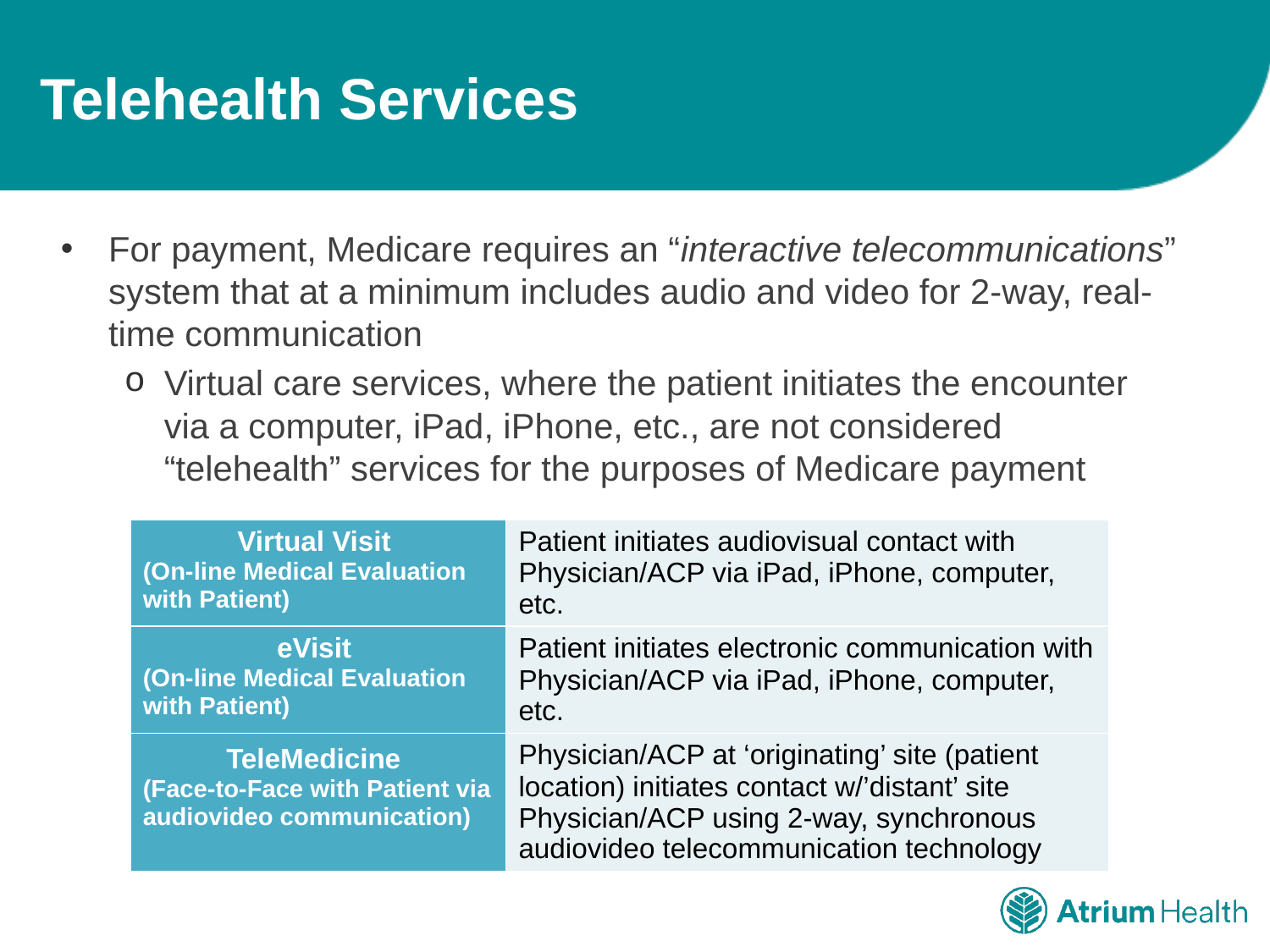

# Telehealth Services
For payment, Medicare requires an “interactive telecommunications” system that at a minimum includes audio and video for 2-way, real-time communication
Virtual care services, where the patient initiates the encounter via a computer, iPad, iPhone, etc., are not considered “telehealth” services for the purposes of Medicare payment
| Virtual Visit (On-line Medical Evaluation with Patient) | Patient initiates audiovisual contact with Physician/ACP via iPad, iPhone, computer, etc. |
| --- | --- |
| eVisit (On-line Medical Evaluation with Patient) | Patient initiates electronic communication with Physician/ACP via iPad, iPhone, computer, etc. |
| TeleMedicine (Face-to-Face with Patient via audiovideo communication) | Physician/ACP at ‘originating’ site (patient location) initiates contact w/’distant’ site Physician/ACP using 2-way, synchronous audiovideo telecommunication technology |